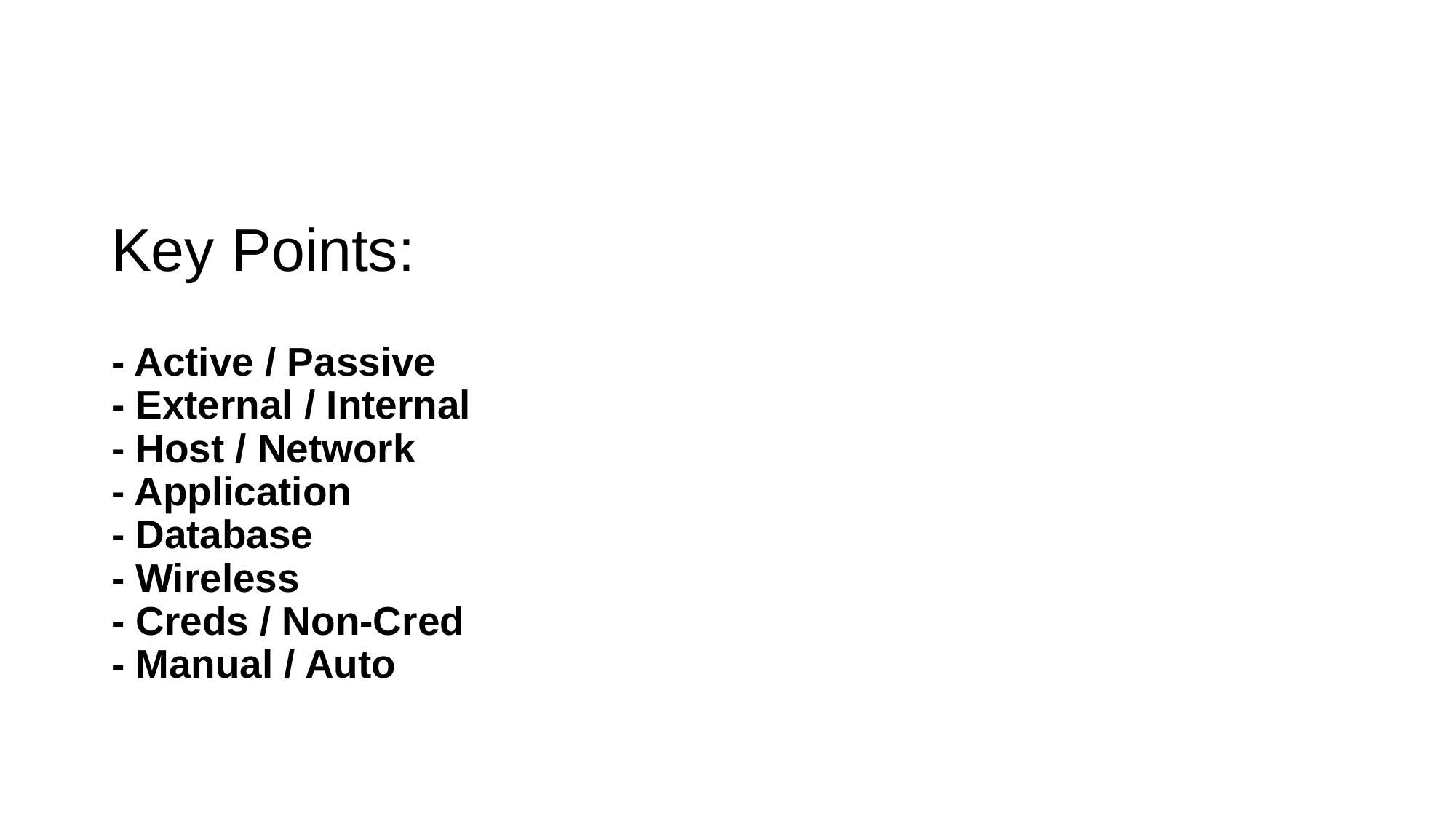

# Key Points: - Active / Passive - External / Internal - Host / Network - Application  - Database - Wireless - Creds / Non-Cred - Manual / Auto